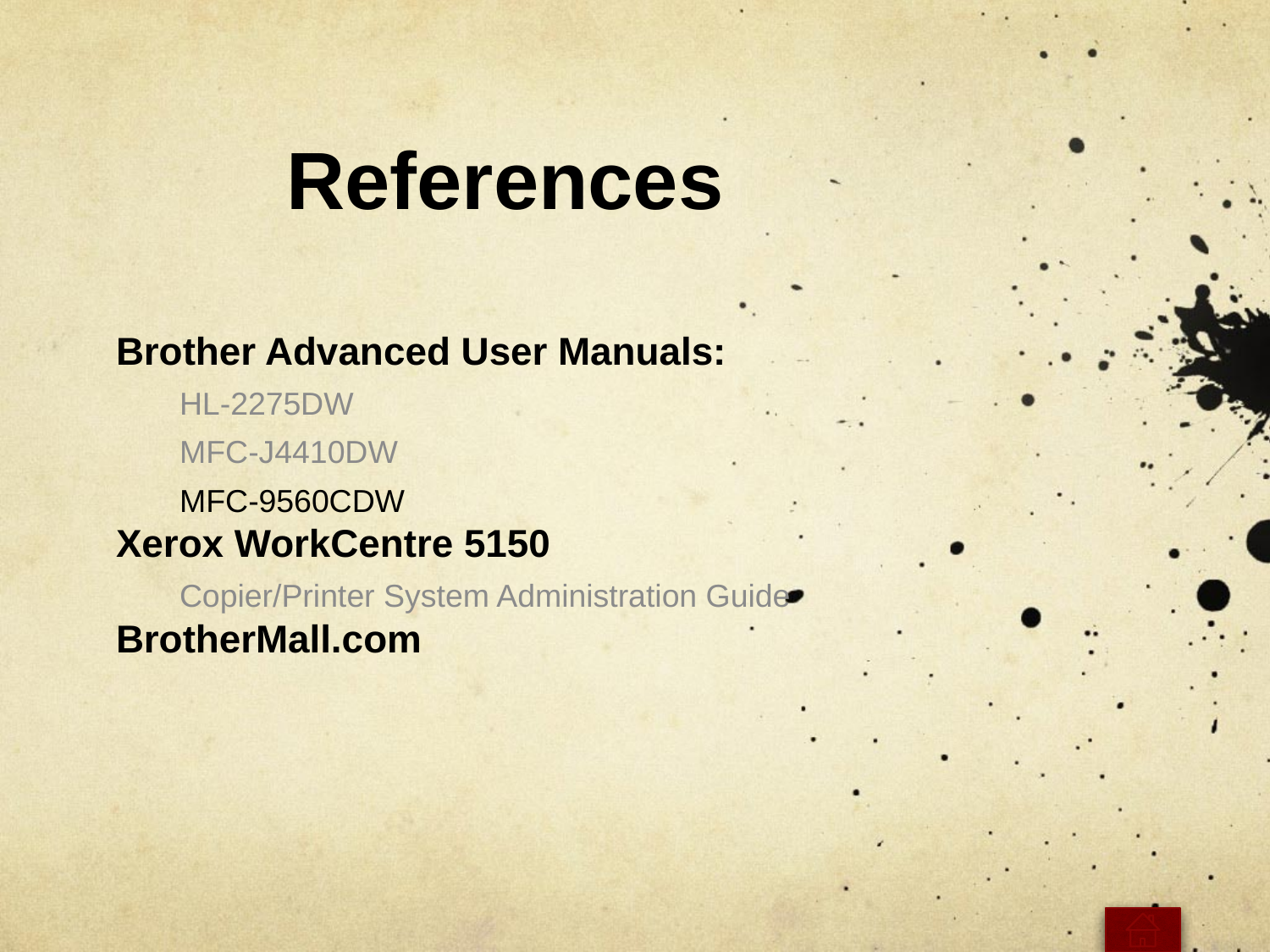

# References
Brother Advanced User Manuals:
HL-2275DW
MFC-J4410DW
MFC-9560CDW
Xerox WorkCentre 5150
Copier/Printer System Administration Guide
BrotherMall.com